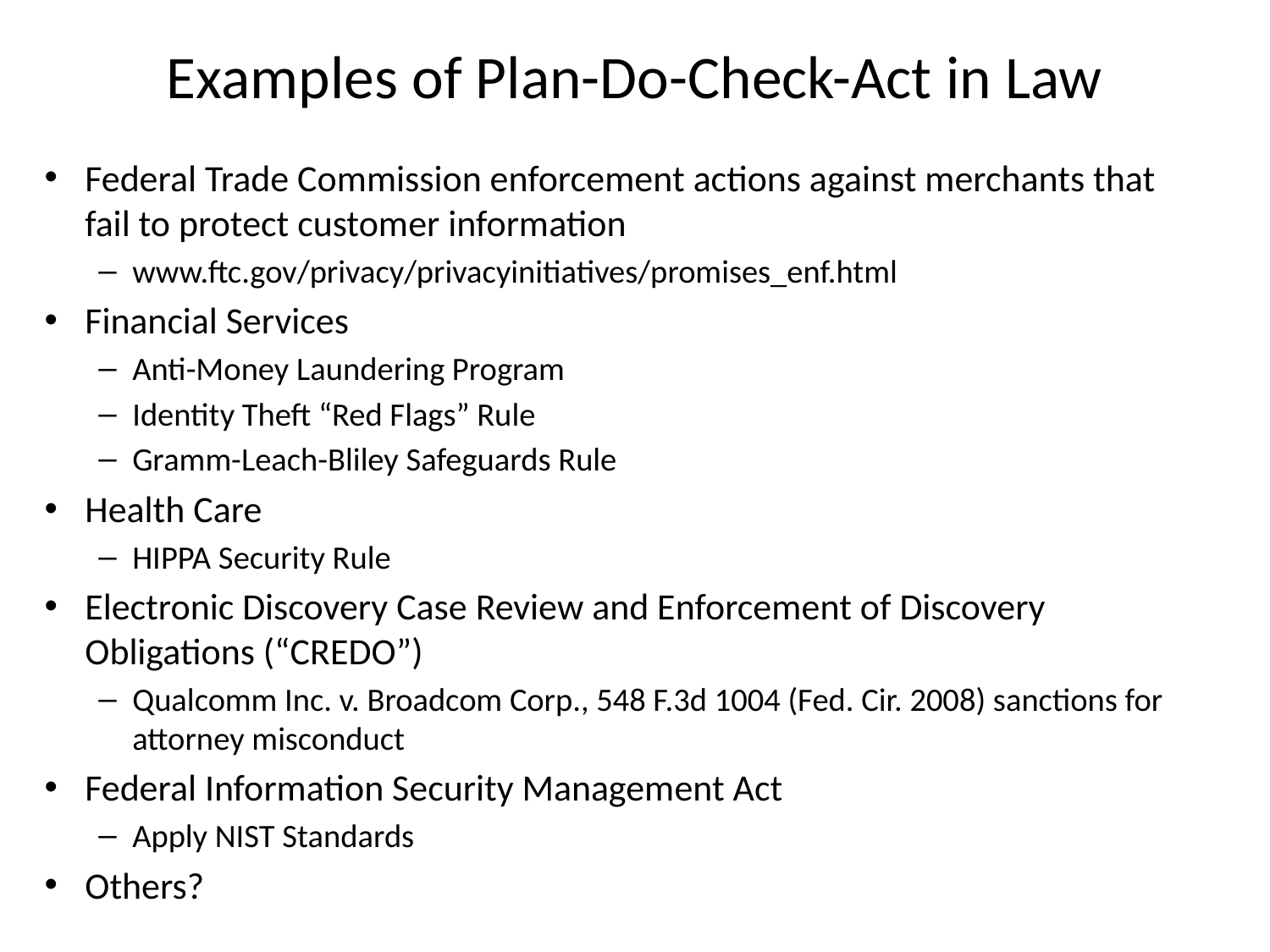

# Examples of Plan-Do-Check-Act in Law
Federal Trade Commission enforcement actions against merchants that fail to protect customer information
www.ftc.gov/privacy/privacyinitiatives/promises_enf.html
Financial Services
Anti-Money Laundering Program
Identity Theft “Red Flags” Rule
Gramm-Leach-Bliley Safeguards Rule
Health Care
HIPPA Security Rule
Electronic Discovery Case Review and Enforcement of Discovery Obligations (“CREDO”)
Qualcomm Inc. v. Broadcom Corp., 548 F.3d 1004 (Fed. Cir. 2008) sanctions for attorney misconduct
Federal Information Security Management Act
Apply NIST Standards
Others?